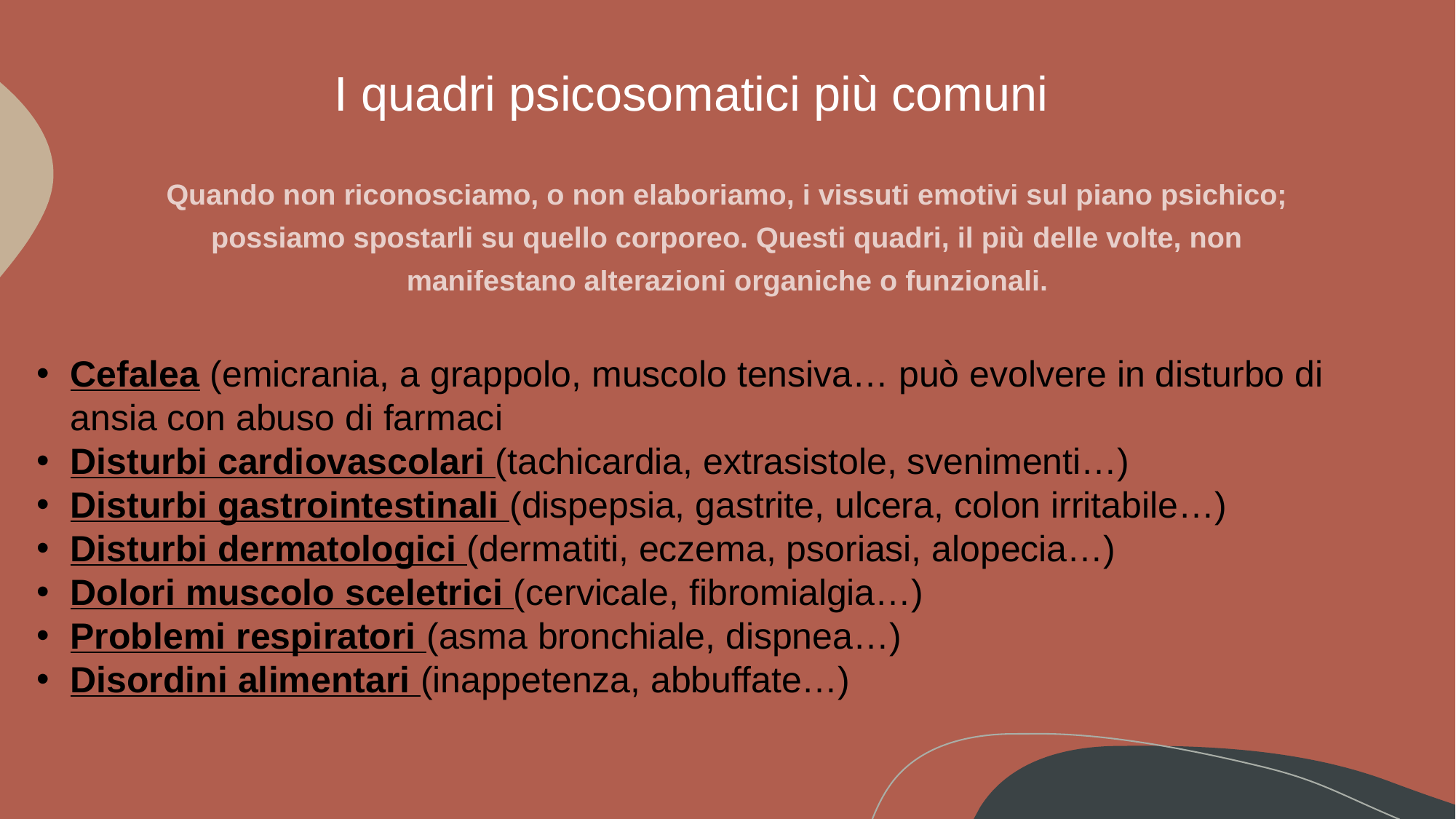

# I quadri psicosomatici più comuni
Quando non riconosciamo, o non elaboriamo, i vissuti emotivi sul piano psichico; possiamo spostarli su quello corporeo. Questi quadri, il più delle volte, non manifestano alterazioni organiche o funzionali.
Cefalea (emicrania, a grappolo, muscolo tensiva… può evolvere in disturbo di ansia con abuso di farmaci
Disturbi cardiovascolari (tachicardia, extrasistole, svenimenti…)
Disturbi gastrointestinali (dispepsia, gastrite, ulcera, colon irritabile…)
Disturbi dermatologici (dermatiti, eczema, psoriasi, alopecia…)
Dolori muscolo sceletrici (cervicale, fibromialgia…)
Problemi respiratori (asma bronchiale, dispnea…)
Disordini alimentari (inappetenza, abbuffate…)